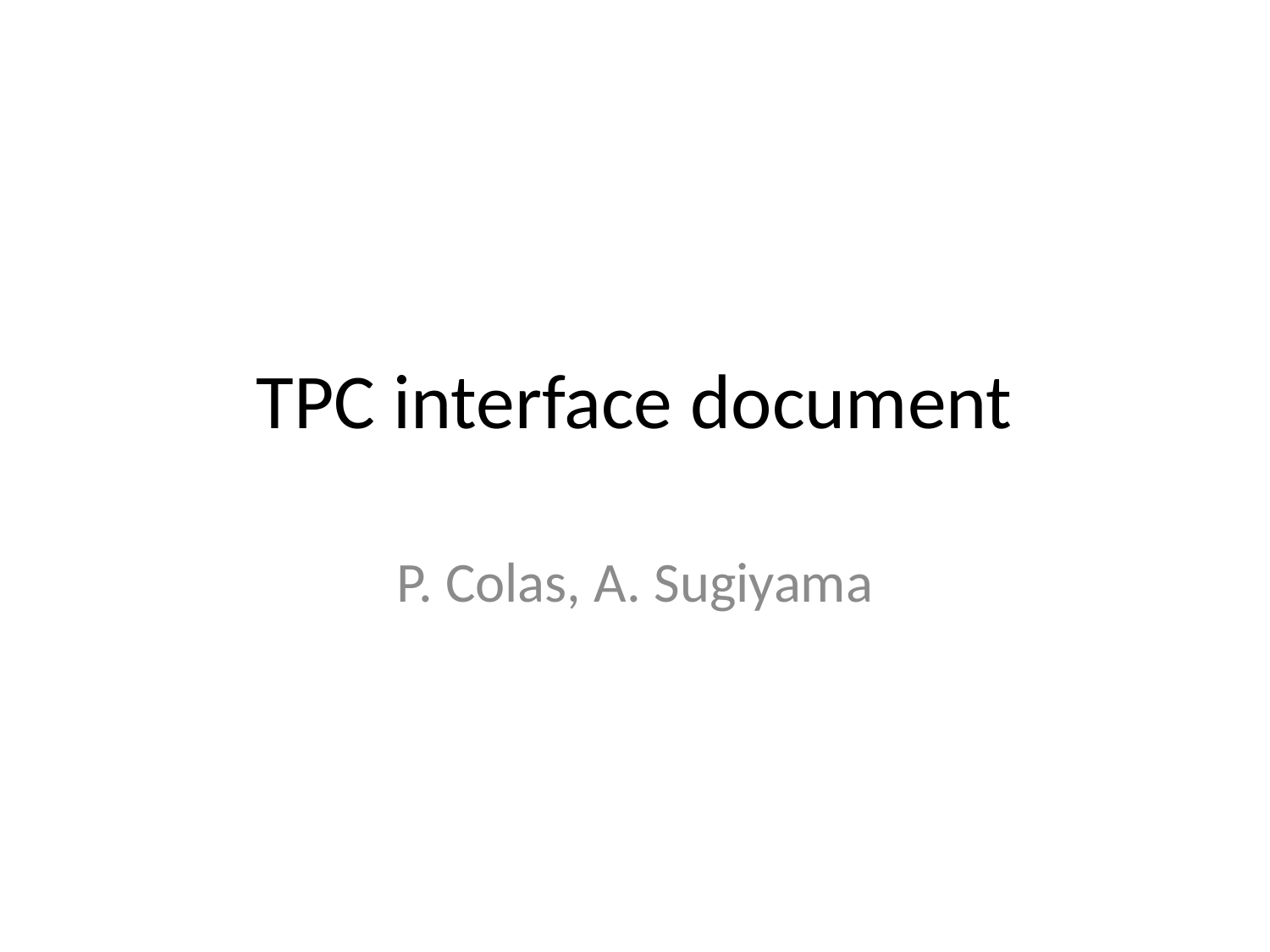

# TPC interface document
P. Colas, A. Sugiyama